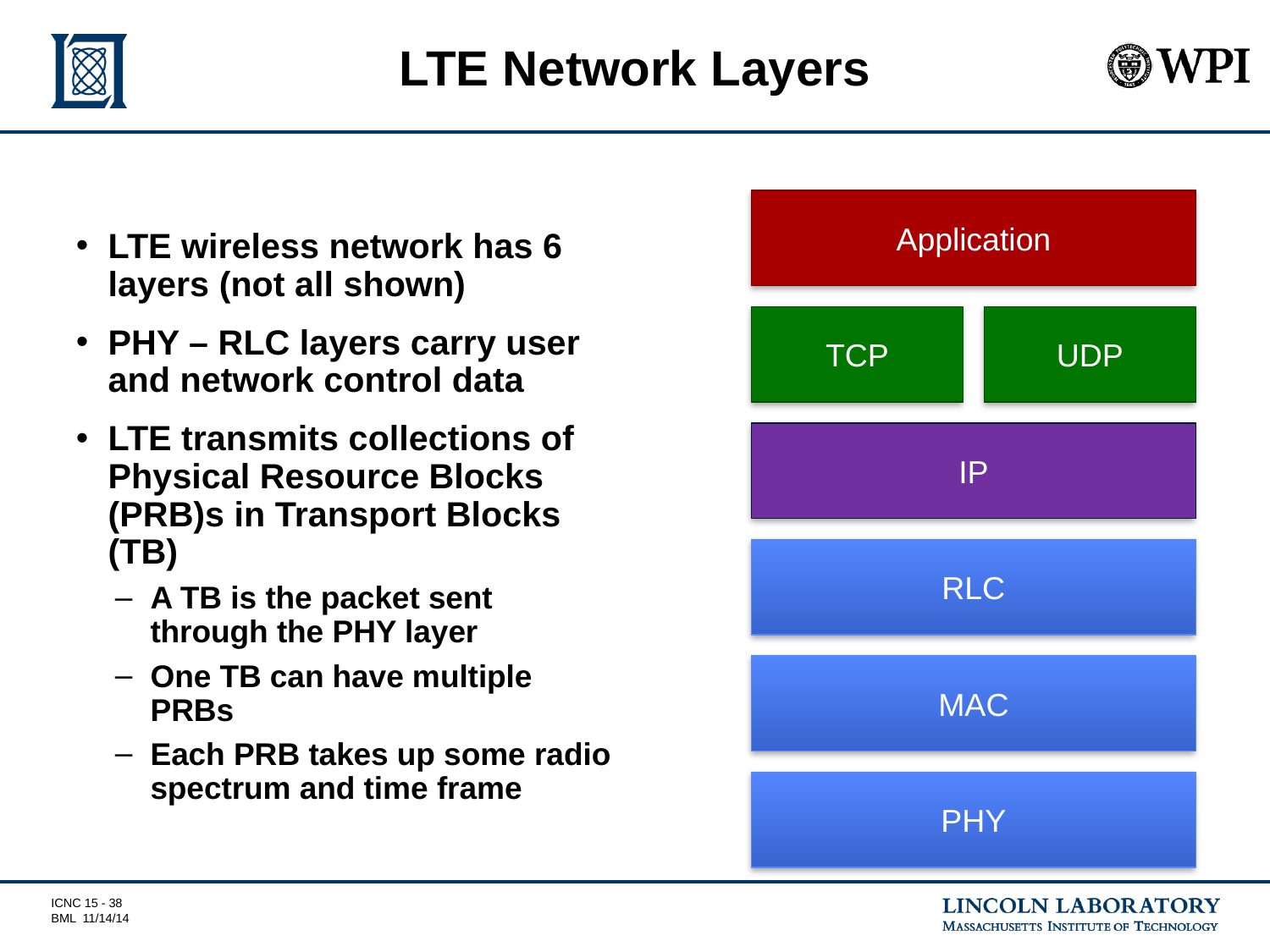

# LTE Network Layers
Application
LTE wireless network has 6 layers (not all shown)
PHY – RLC layers carry user and network control data
LTE transmits collections of Physical Resource Blocks (PRB)s in Transport Blocks (TB)
A TB is the packet sent through the PHY layer
One TB can have multiple PRBs
Each PRB takes up some radio spectrum and time frame
TCP
UDP
IP
RLC
MAC
PHY